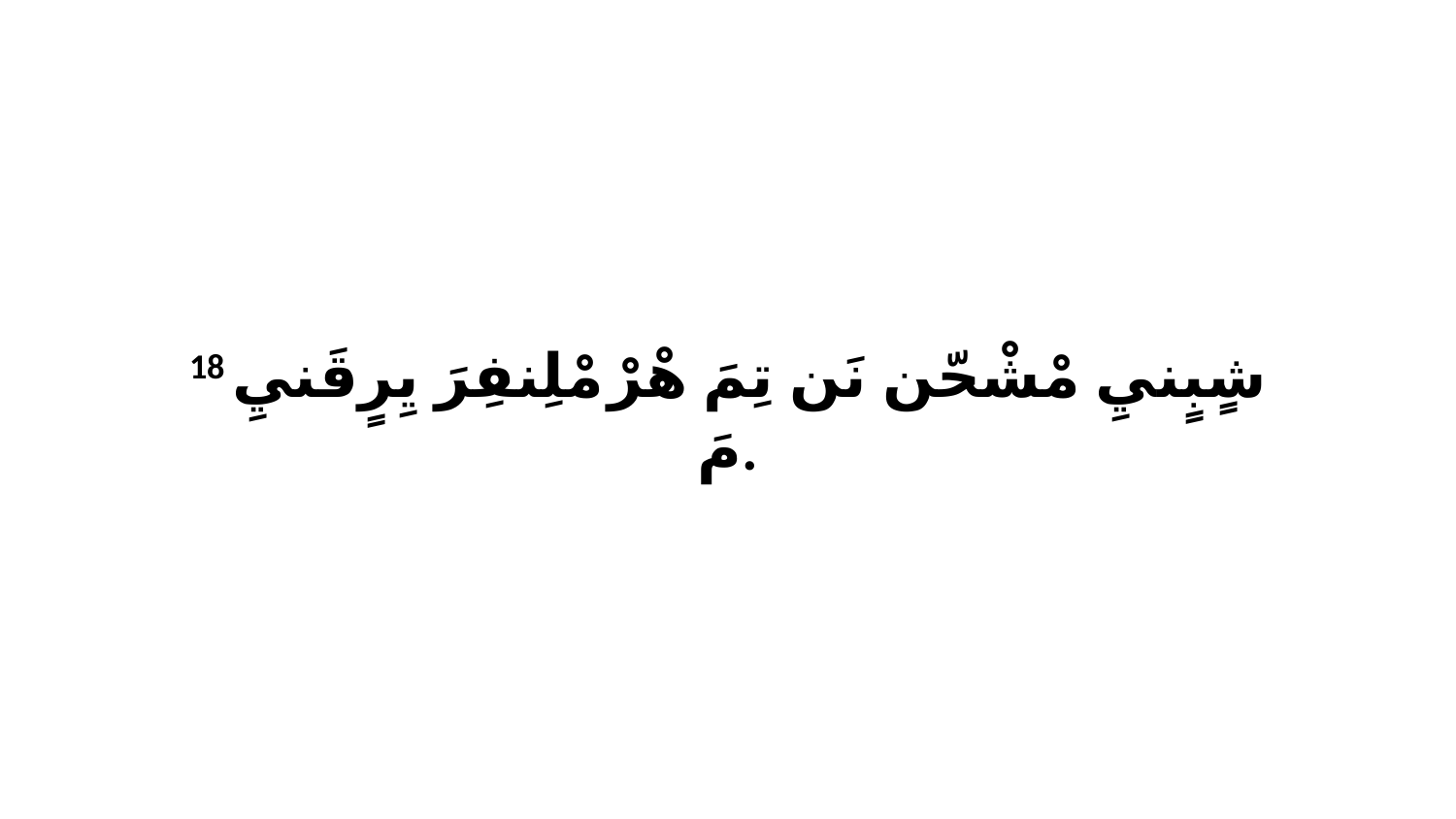

18 شٍبٍنيِ مْشْحّن نَن تِمَ هْرْ مْلِنفِرَ يِرٍقَنيِ مَ.